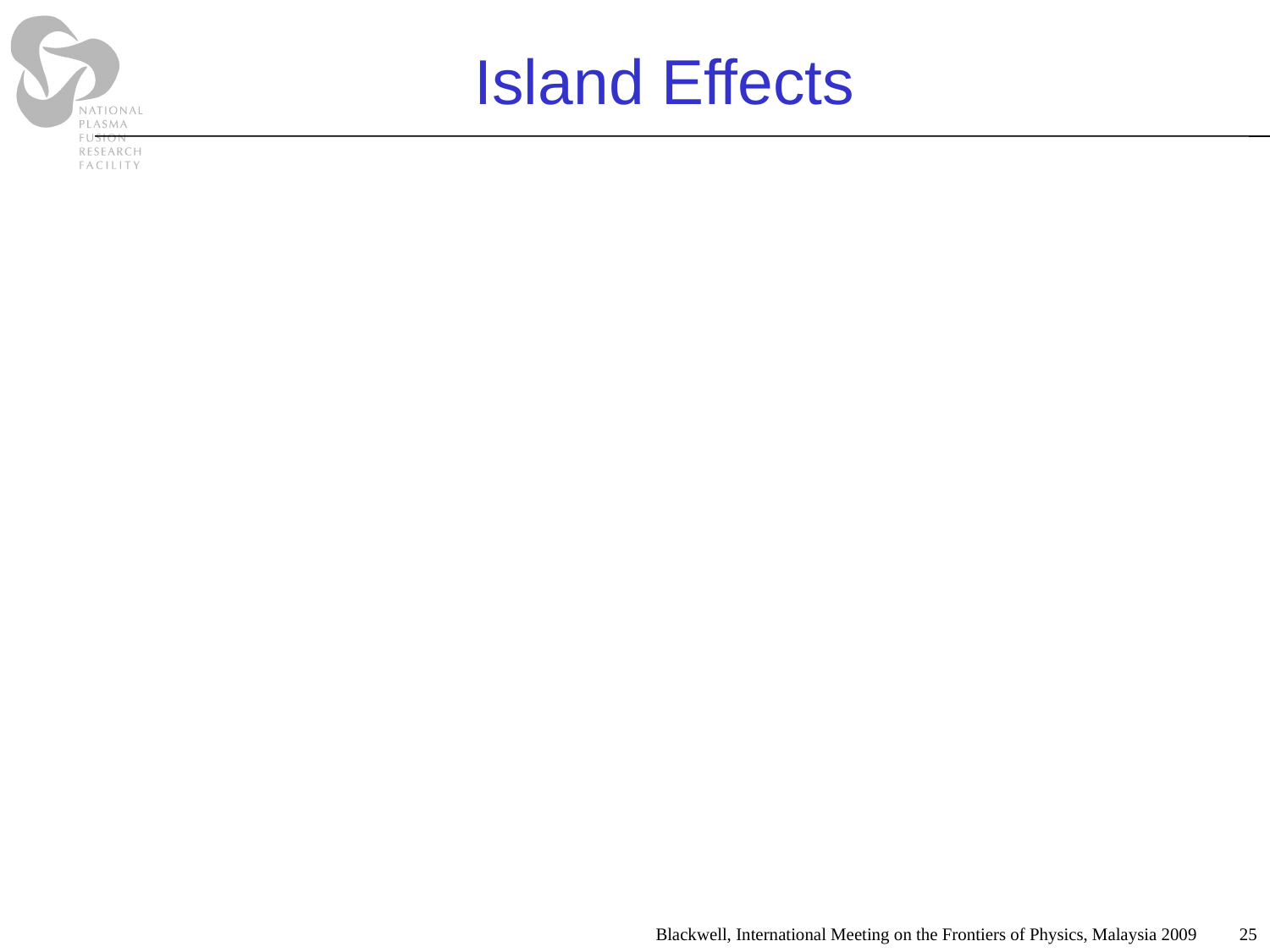

# Island Effects

Blackwell, International Meeting on the Frontiers of Physics, Malaysia 2009
25